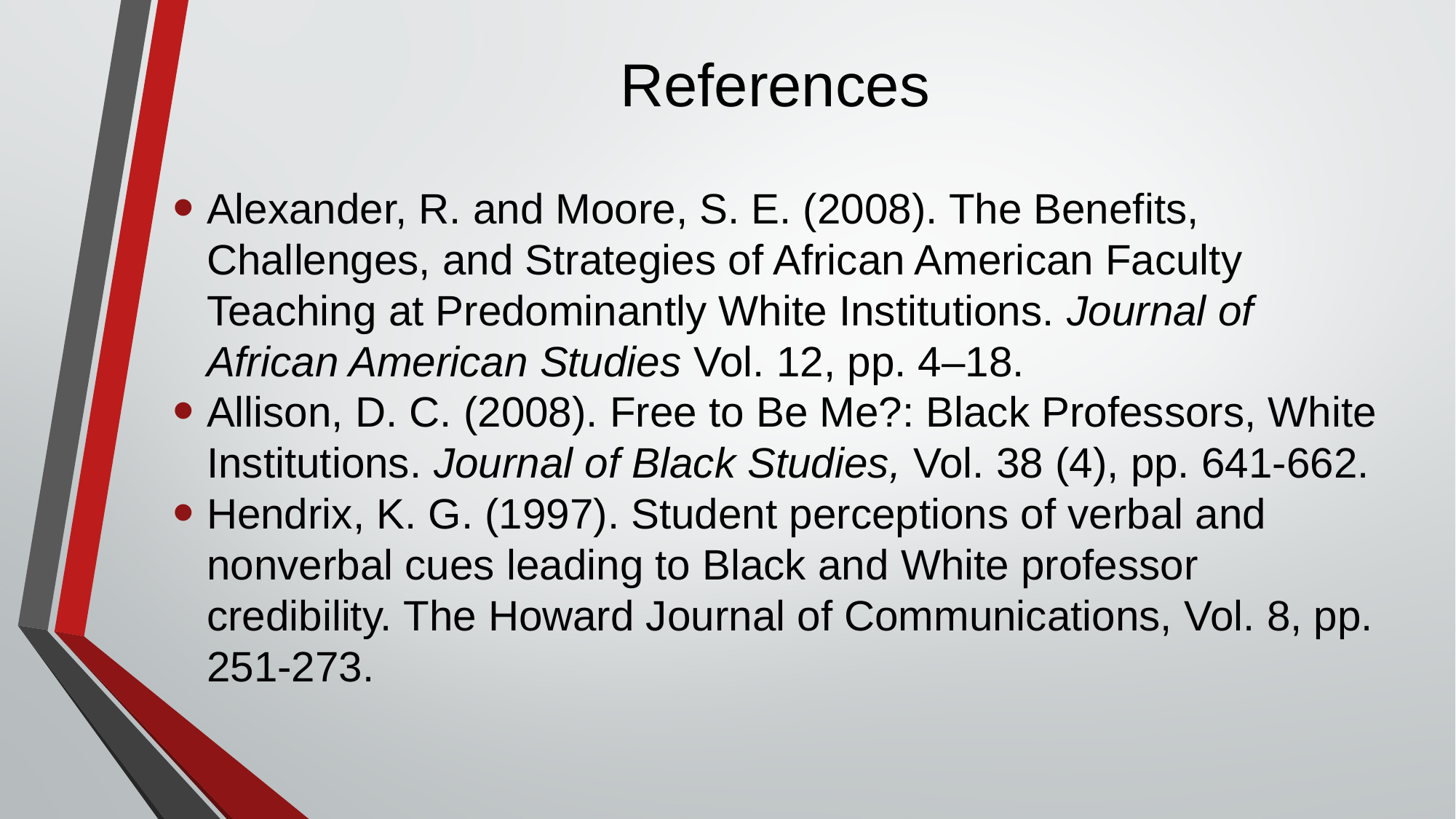

# References

Alexander, R. and Moore, S. E. (2008). The Benefits, Challenges, and Strategies of African American Faculty Teaching at Predominantly White Institutions. Journal of African American Studies Vol. 12, pp. 4–18.
Allison, D. C. (2008). Free to Be Me?: Black Professors, White Institutions. Journal of Black Studies, Vol. 38 (4), pp. 641-662.
Hendrix, K. G. (1997). Student perceptions of verbal and nonverbal cues leading to Black and White professor credibility. The Howard Journal of Communications, Vol. 8, pp. 251-273.